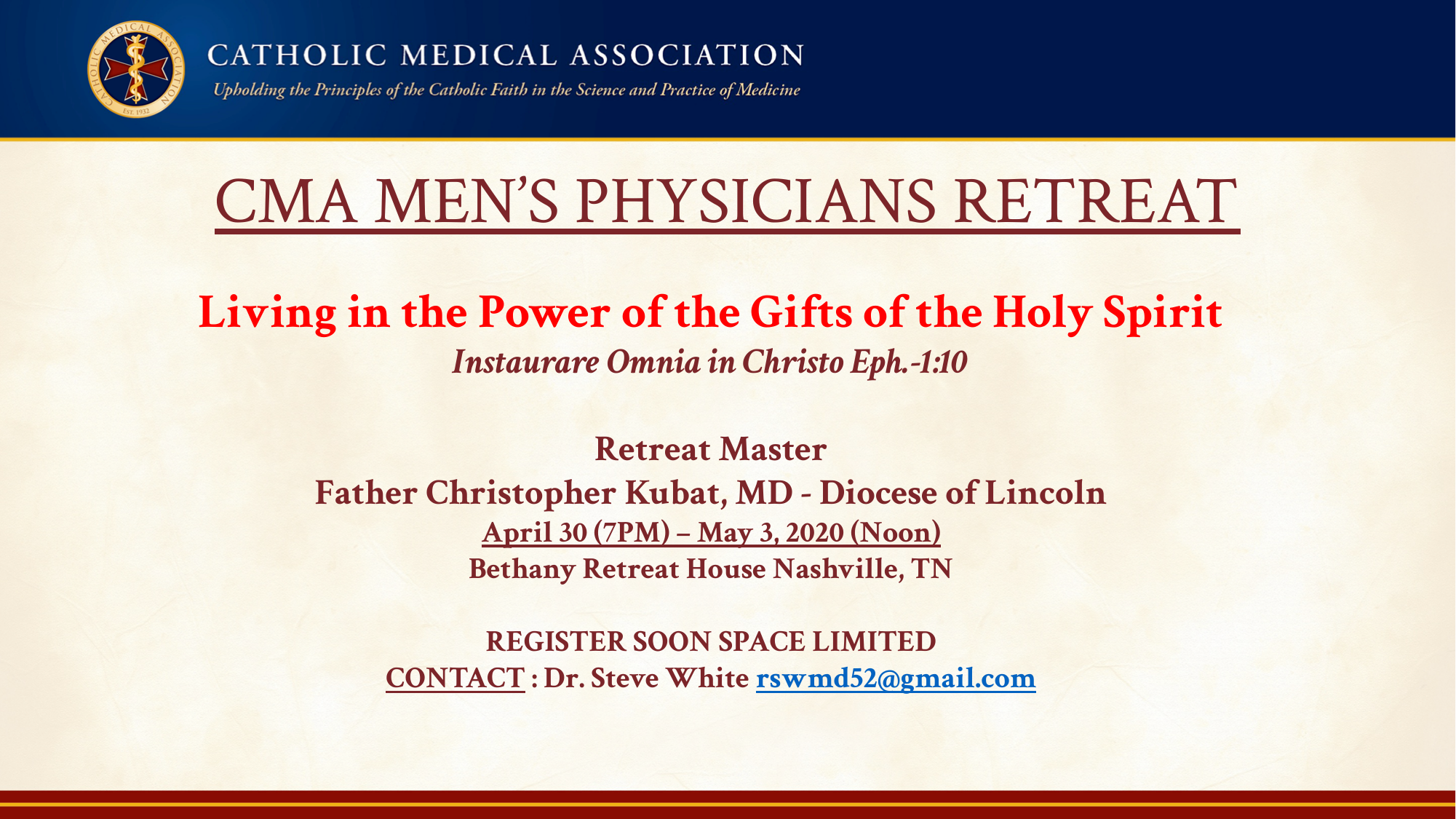

# CMA Men’s Physicians Retreat

Living in the Power of the Gifts of the Holy Spirit
Instaurare Omnia in Christo Eph.-1:10

Retreat Master
Father Christopher Kubat, MD - Diocese of Lincoln
April 30 (7PM) – May 3, 2020 (Noon)
Bethany Retreat House Nashville, TN

REGISTER SOON SPACE LIMITED
CONTACT : Dr. Steve White rswmd52@gmail.com